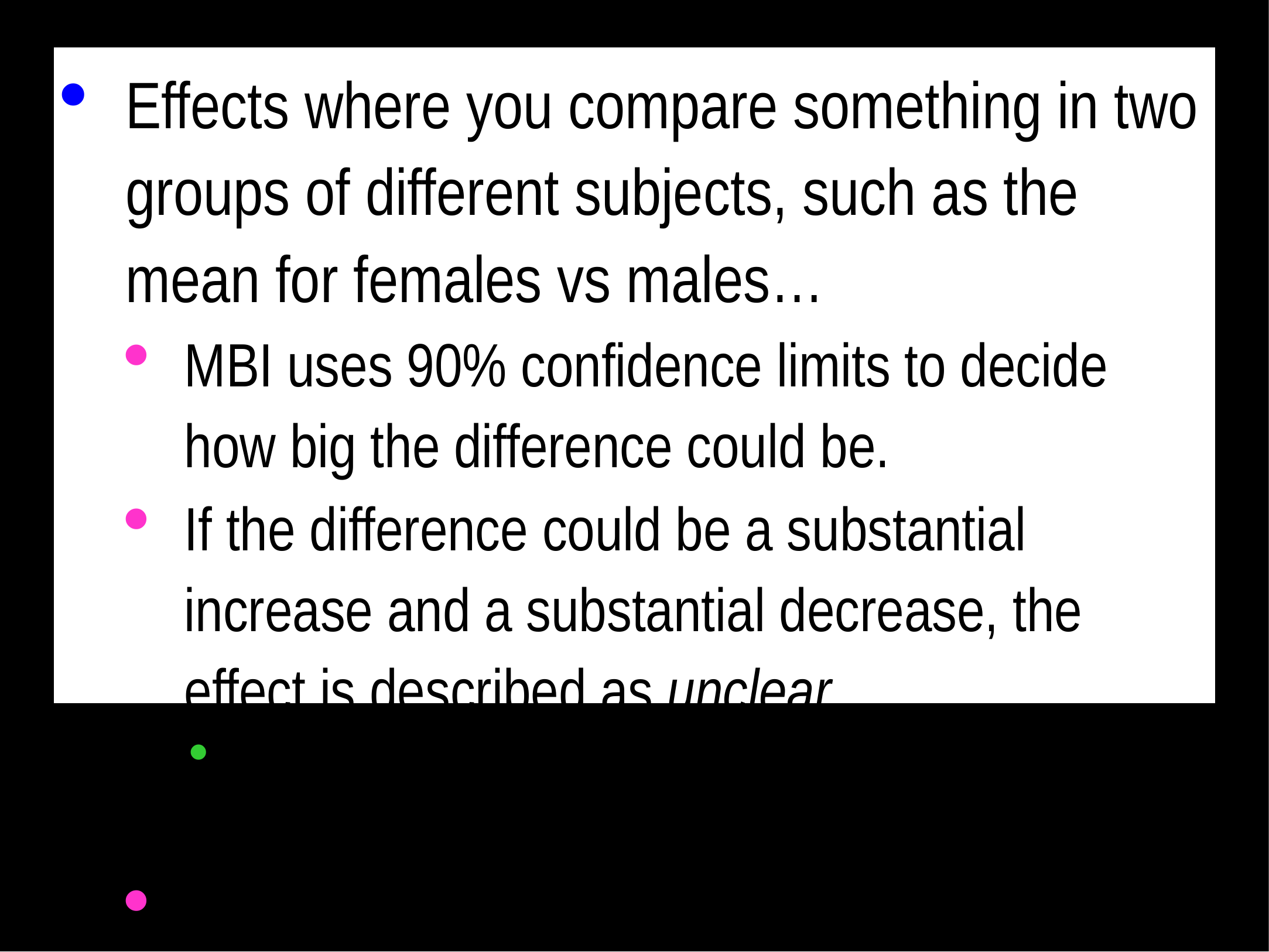

Effects where you compare something in two groups of different subjects, such as the mean for females vs males…
MBI uses 90% confidence limits to decide how big the difference could be.
If the difference could be a substantial increase and a substantial decrease, the effect is described as unclear.
The sample size isn't big enough to make a useful conclusion. Get more data!
Otherwise the effect is clear, and you can describe it in several ways.
State the range of the confidence interval: for example, trivial to a substantial increase.
Or (more popular) describe the clear effect as possibly, likely, very likely or most likely either trivial or a substantial increase or a substantial decrease.
If you describe a clear effect as possibly a substantial increase, don’t forget that it is also possibly a trivial difference, and very unlikely a substantial decrease.
A clear possible substantial increase does not mean it is definitely an increase, but it does mean that you don't have to worry about it being a decrease.